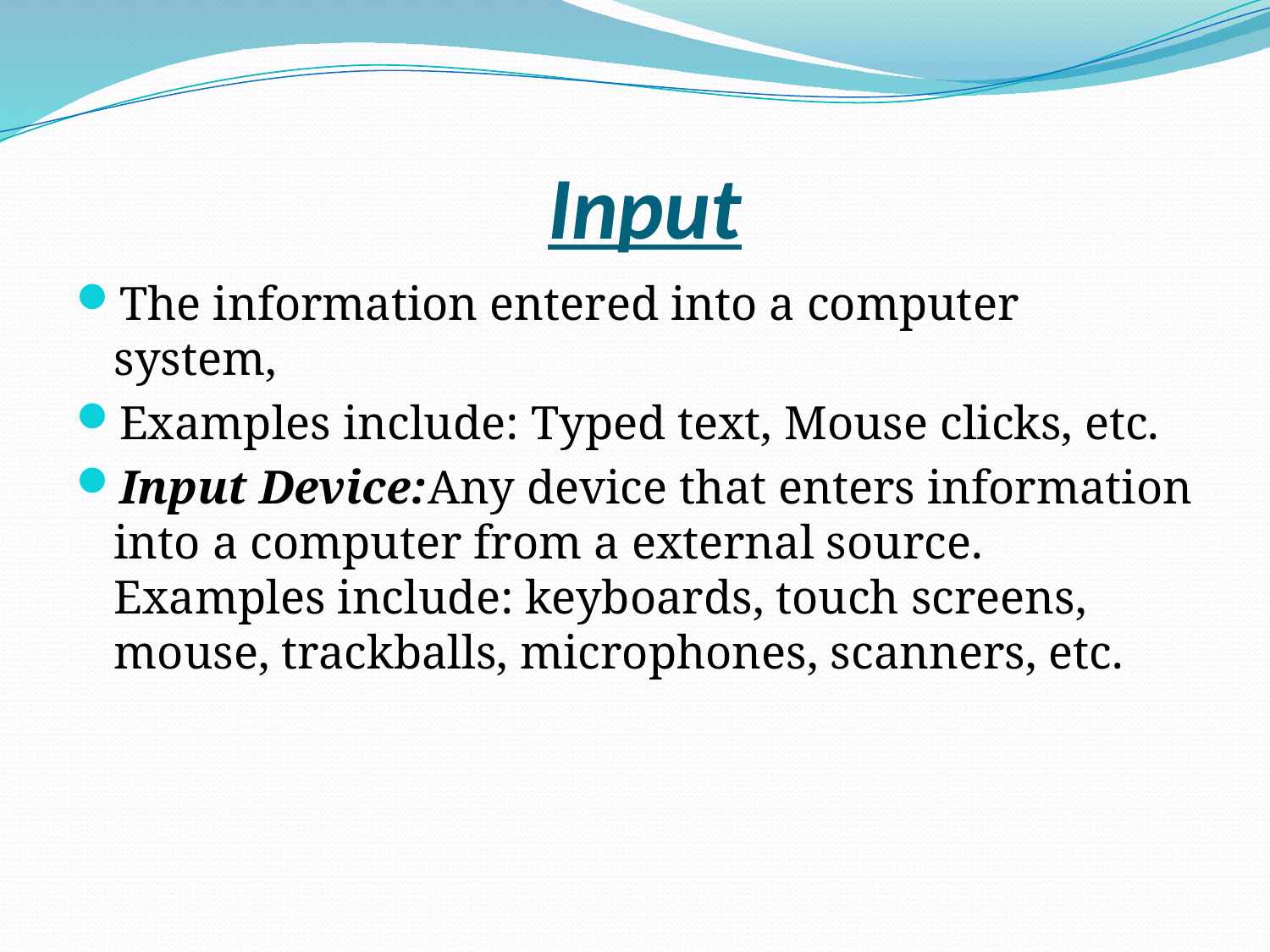

# Input
The information entered into a computer system,
Examples include: Typed text, Mouse clicks, etc.
Input Device:Any device that enters information into a computer from a external source. Examples include: keyboards, touch screens, mouse, trackballs, microphones, scanners, etc.